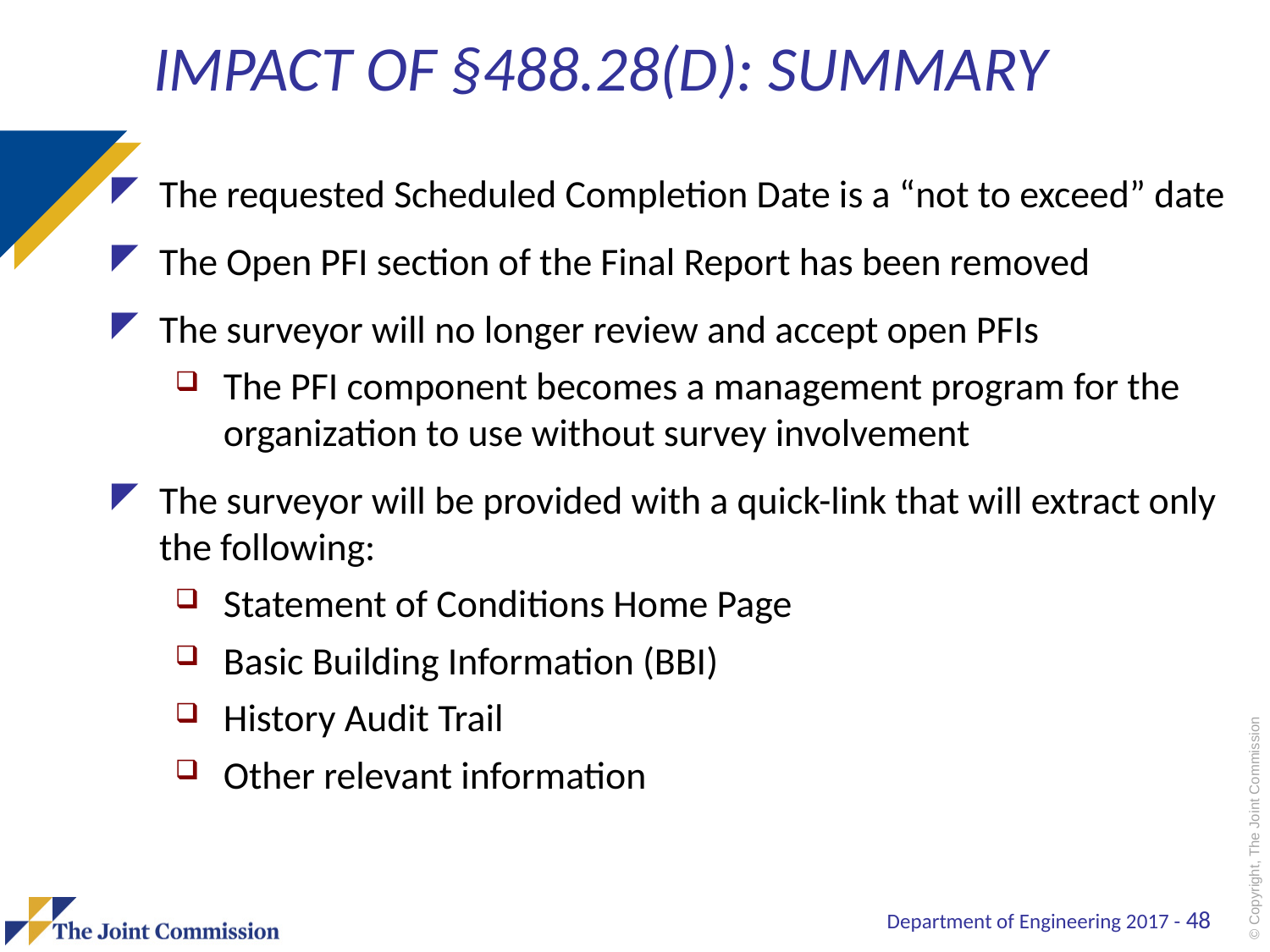

# Impact of §488.28(d): Summary
The requested Scheduled Completion Date is a “not to exceed” date
The Open PFI section of the Final Report has been removed
The surveyor will no longer review and accept open PFIs
The PFI component becomes a management program for the organization to use without survey involvement
The surveyor will be provided with a quick-link that will extract only the following:
Statement of Conditions Home Page
Basic Building Information (BBI)
History Audit Trail
Other relevant information